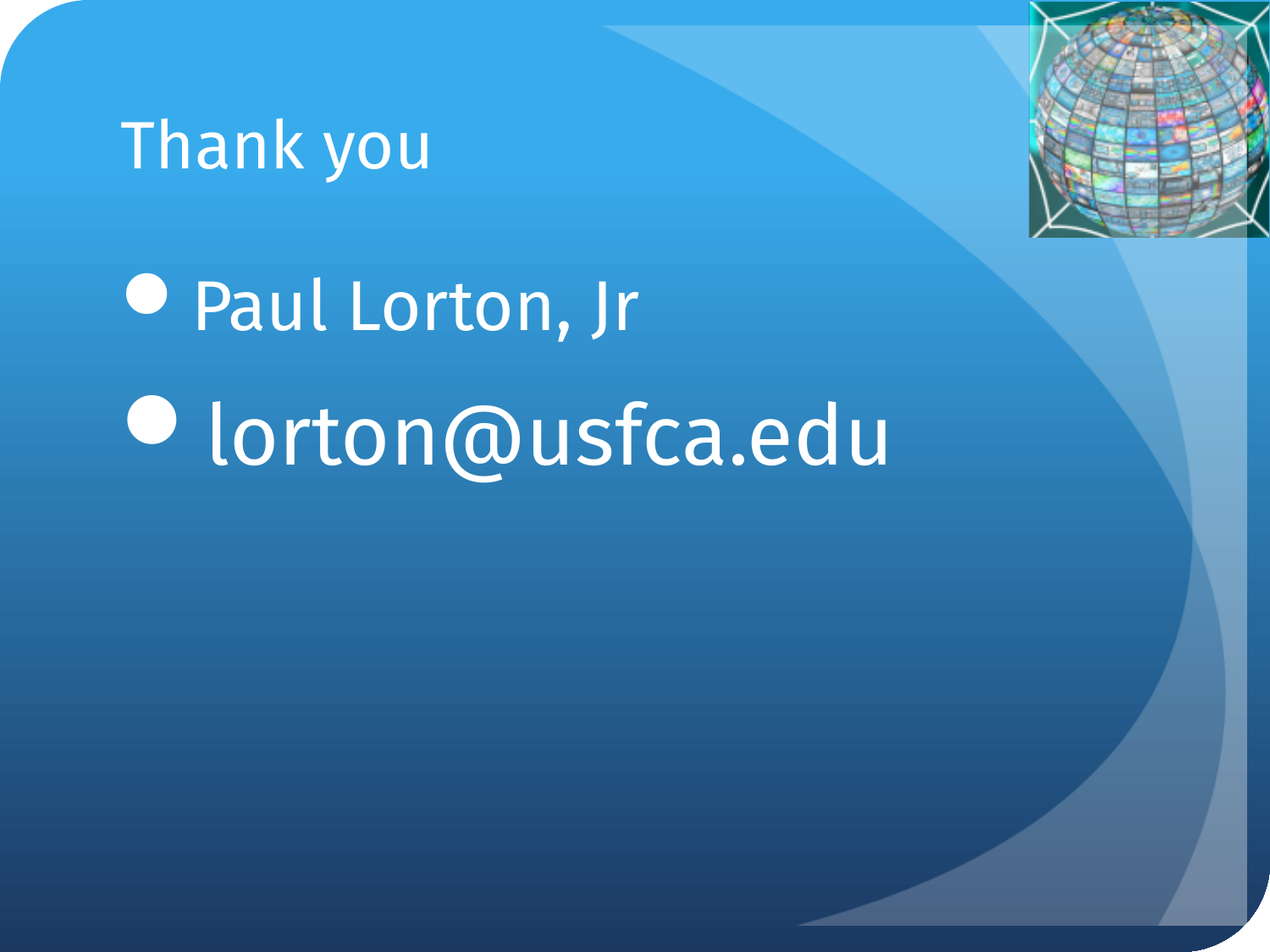

# Thank you
Paul Lorton, Jr
lorton@usfca.edu